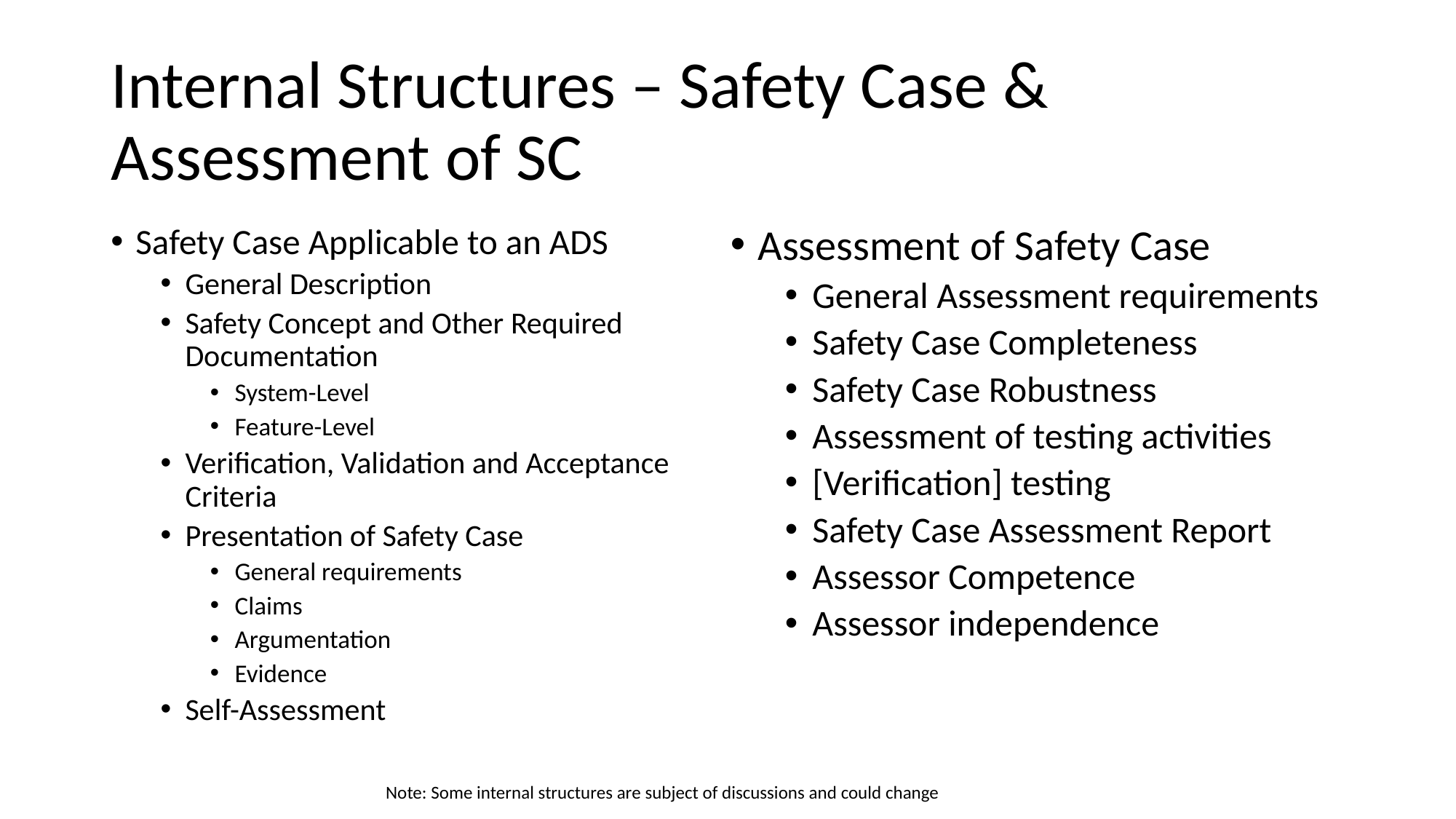

# Internal Structures – Safety Case & Assessment of SC
Safety Case Applicable to an ADS
General Description
Safety Concept and Other Required Documentation
System-Level
Feature-Level
Verification, Validation and Acceptance Criteria
Presentation of Safety Case
General requirements
Claims
Argumentation
Evidence
Self-Assessment

Assessment of Safety Case
General Assessment requirements
Safety Case Completeness
Safety Case Robustness
Assessment of testing activities
[Verification] testing
Safety Case Assessment Report
Assessor Competence
Assessor independence

Note: Some internal structures are subject of discussions and could change